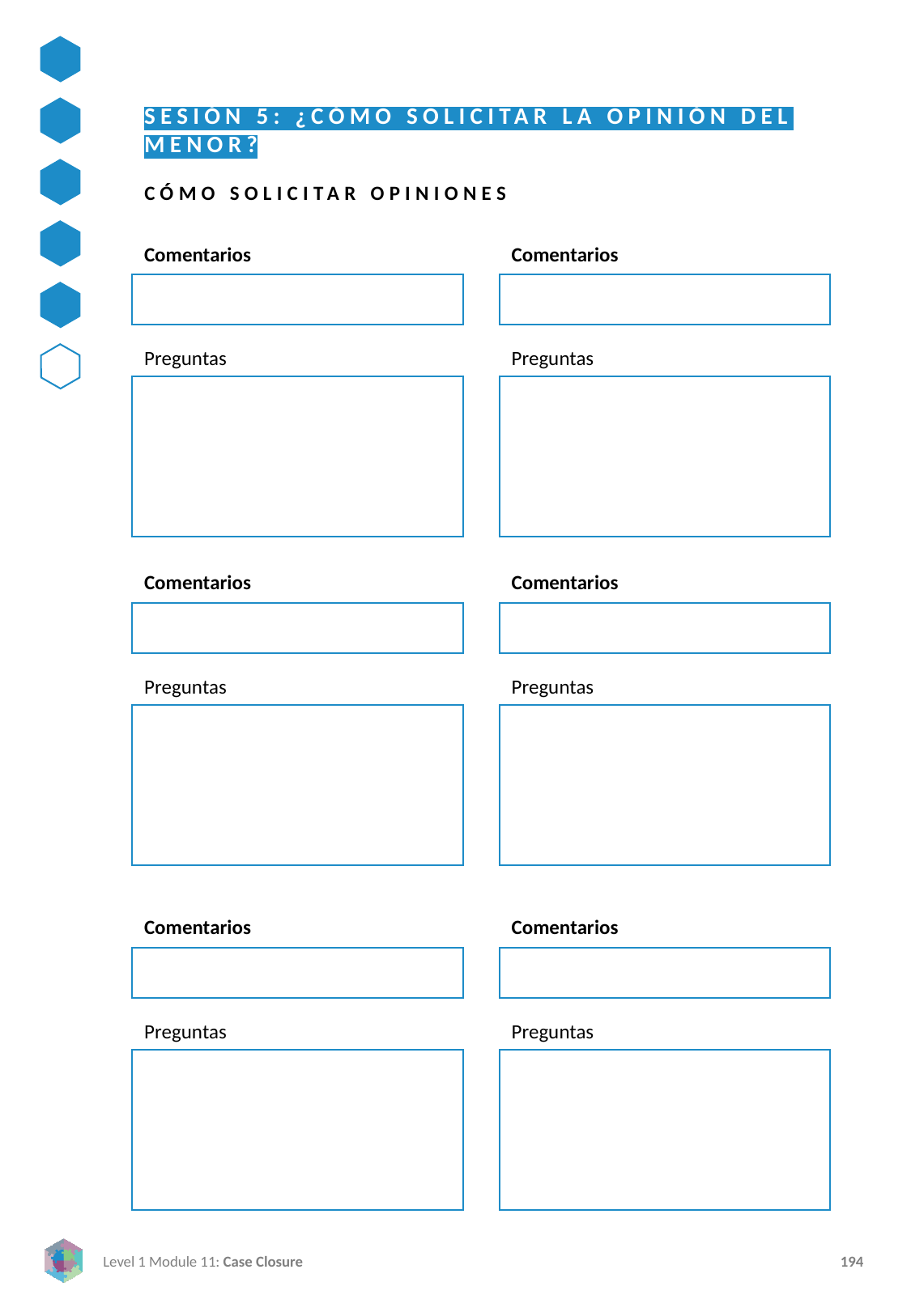

SESIÓN 5: ¿CÓMO SOLICITAR LA OPINIÓN DEL MENOR?

CÓMO SOLICITAR OPINIONES

Comentarios
Comentarios

Preguntas
Preguntas

Comentarios
Comentarios

Preguntas
Preguntas

Comentarios
Comentarios

Preguntas
Preguntas